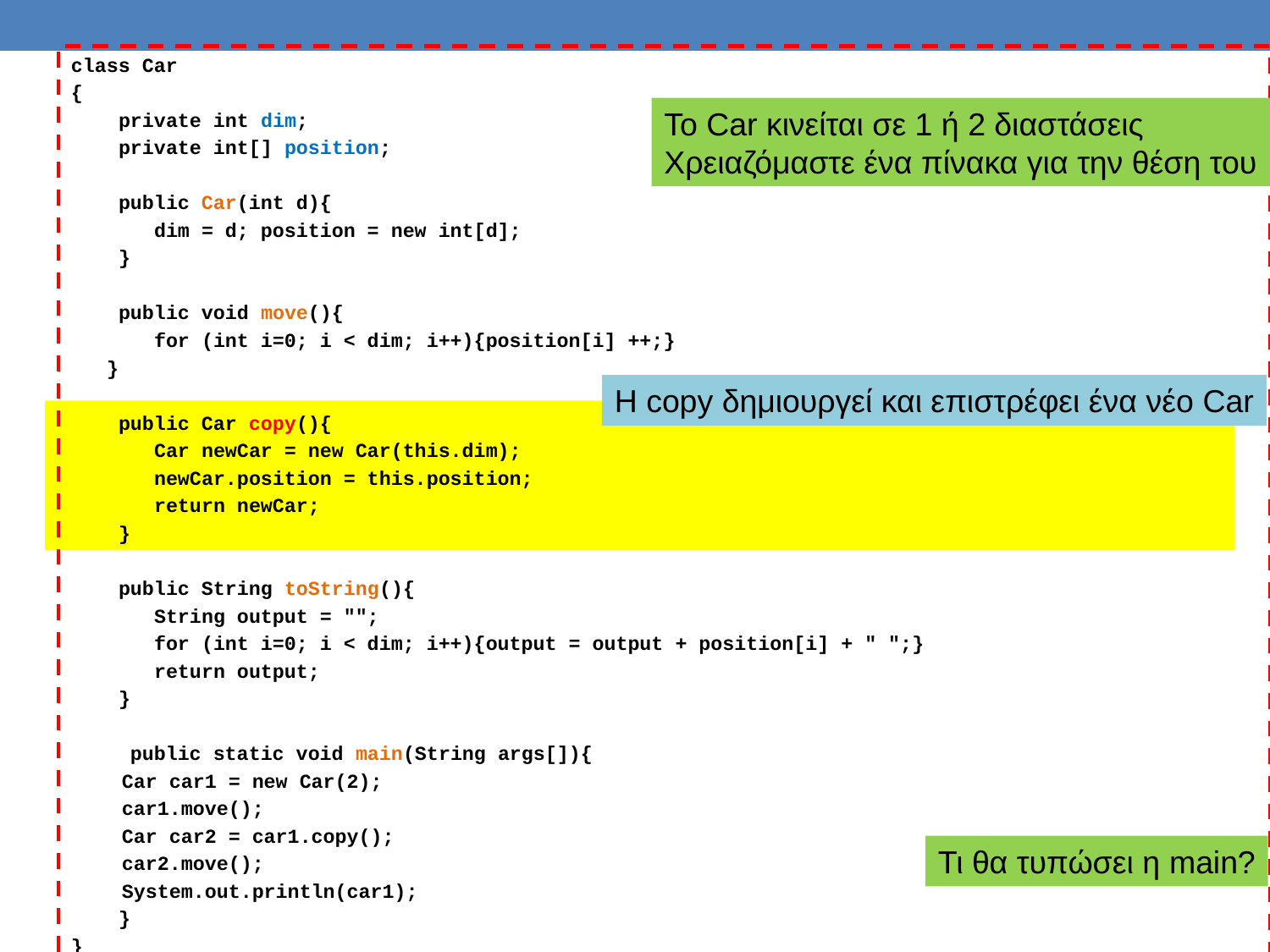

class Car
{
    private int dim;
    private int[] position;

    public Car(int d){
       dim = d; position = new int[d];
    }

    public void move(){
       for (int i=0; i < dim; i++){position[i] ++;}
   }

    public Car copy(){
       Car newCar = new Car(this.dim);
       newCar.position = this.position;
       return newCar;
    }

    public String toString(){
       String output = "";
       for (int i=0; i < dim; i++){output = output + position[i] + " ";}
       return output;
    }

     public static void main(String args[]){
	Car car1 = new Car(2);
	car1.move();
	Car car2 = car1.copy();
	car2.move();
	System.out.println(car1);
    }
}
To Car κινείται σε 1 ή 2 διαστάσεις
Χρειαζόμαστε ένα πίνακα για την θέση του
H copy δημιουργεί και επιστρέφει ένα νέο Car

Τι θα τυπώσει η main?